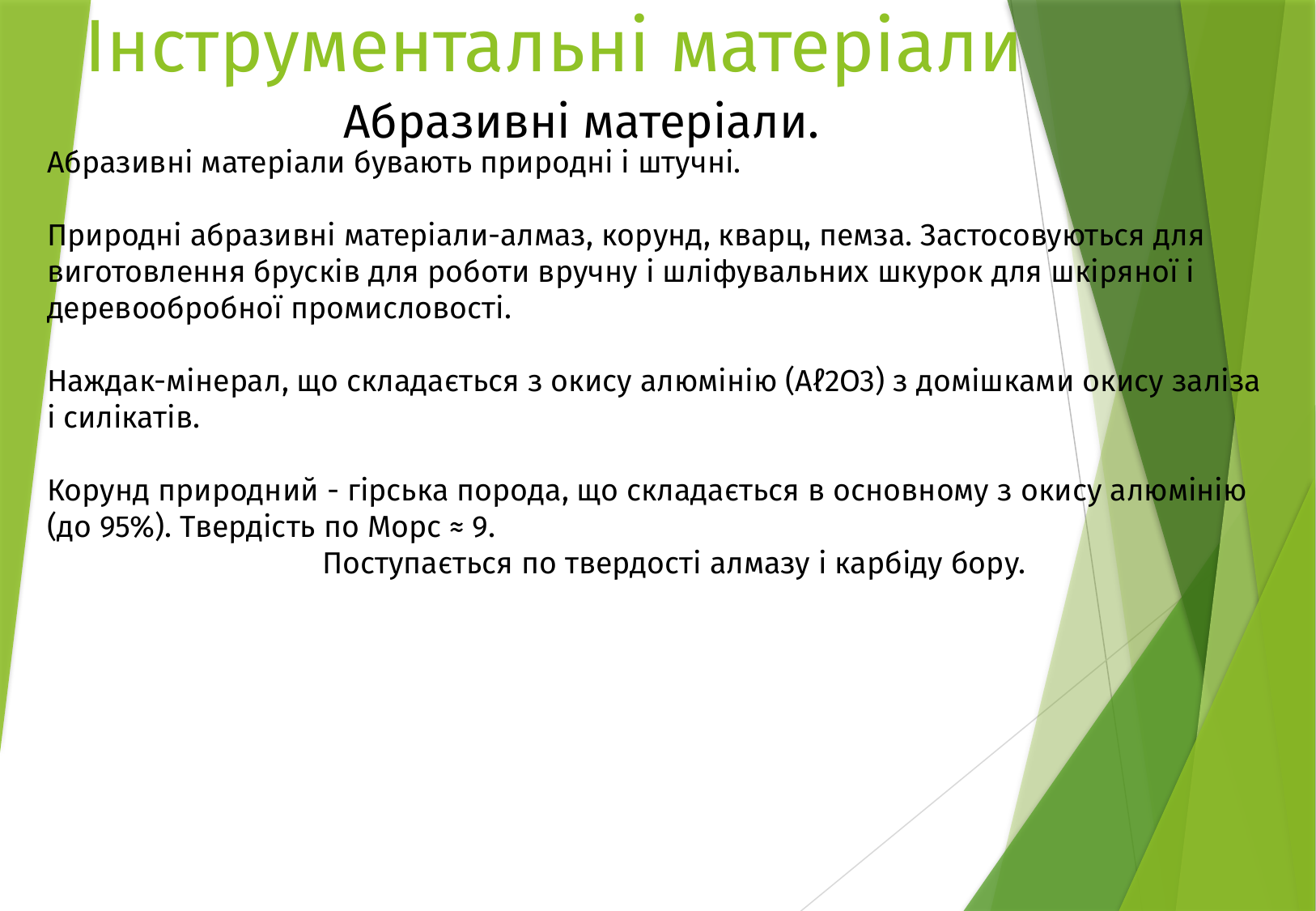

# Інструментальні матеріали
 Абразивні матеріали.
Абразивні матеріали бувають природні і штучні.

Природні абразивні матеріали-алмаз, корунд, кварц, пемза. Застосовуються для виготовлення брусків для роботи вручну і шліфувальних шкурок для шкіряної і деревообробної промисловості.

Наждак-мінерал, що складається з окису алюмінію (Аℓ2О3) з домішками окису заліза і силікатів.

Корунд природний - гірська порода, що складається в основному з окису алюмінію (до 95%). Твердість по Морс ≈ 9.
                                  Поступається по твердості алмазу і карбіду бору.